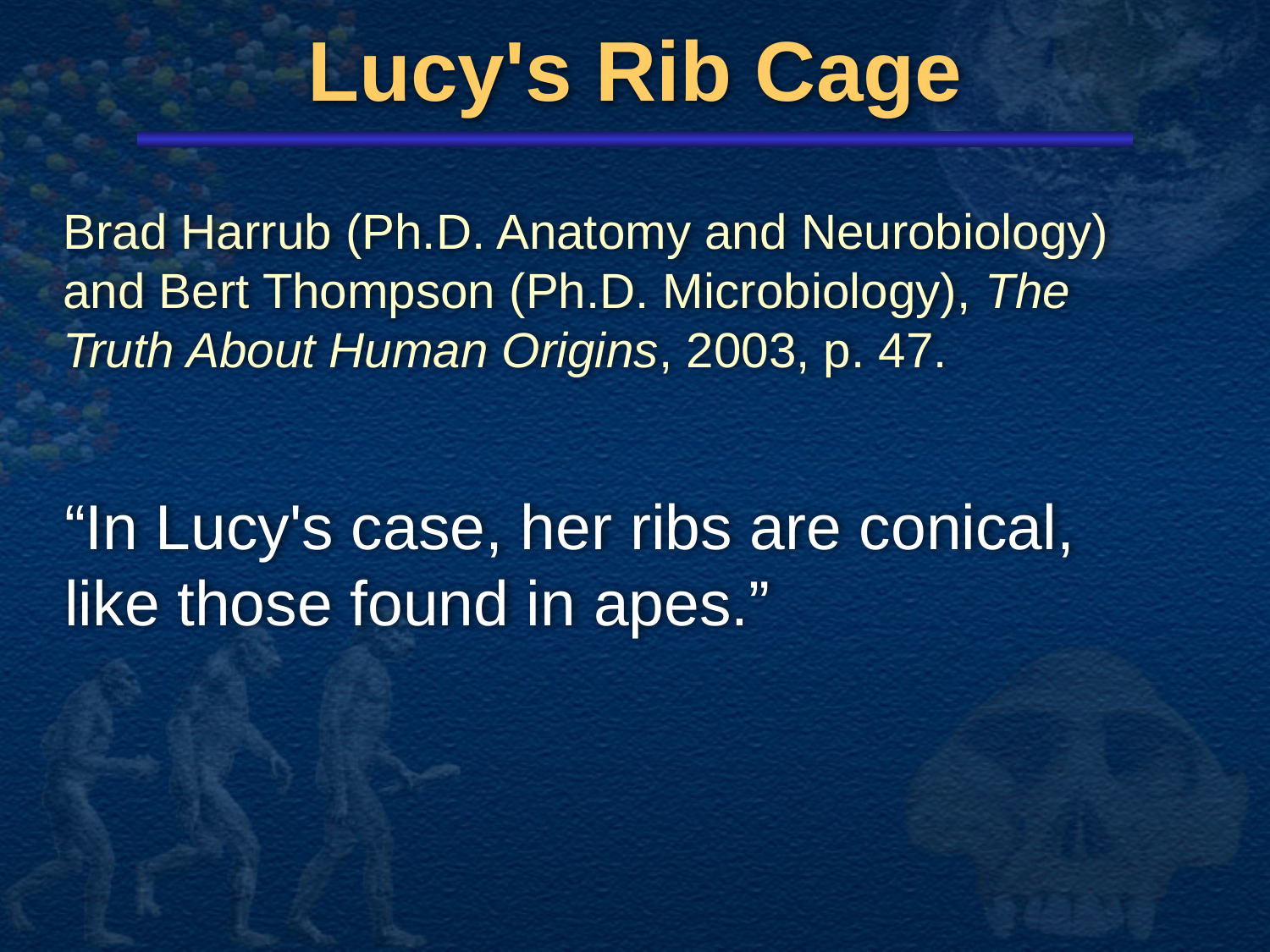

# Lucy's Rib Cage
Brad Harrub (Ph.D. Anatomy and Neurobiology) and Bert Thompson (Ph.D. Microbiology), The Truth About Human Origins, 2003, p. 47.
“In Lucy's case, her ribs are conical, like those found in apes.”